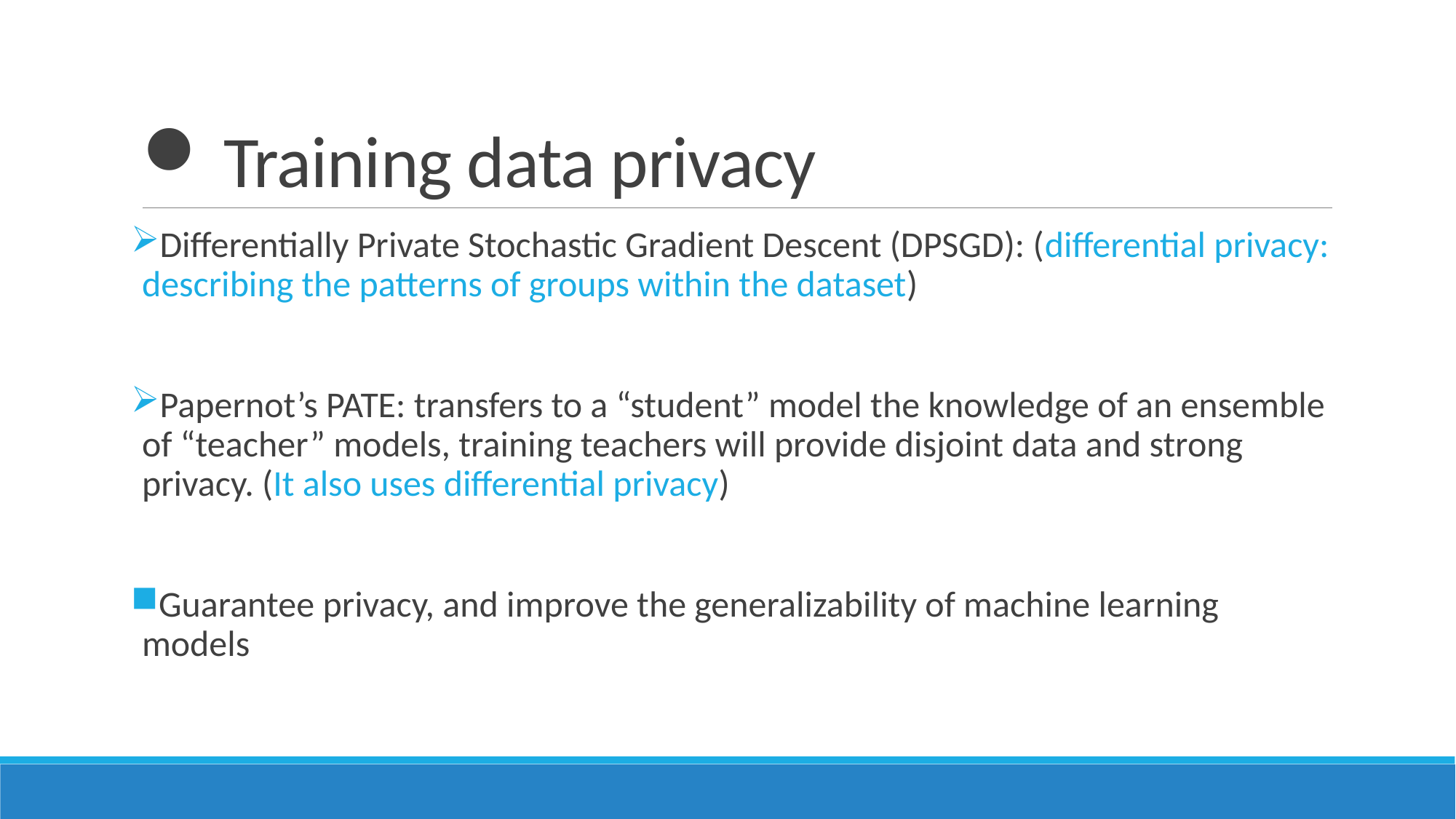

# Training data privacy
Differentially Private Stochastic Gradient Descent (DPSGD): (differential privacy: describing the patterns of groups within the dataset)

Papernot’s PATE: transfers to a “student” model the knowledge of an ensemble of “teacher” models, training teachers will provide disjoint data and strong privacy. (It also uses differential privacy)

Guarantee privacy, and improve the generalizability of machine learning models